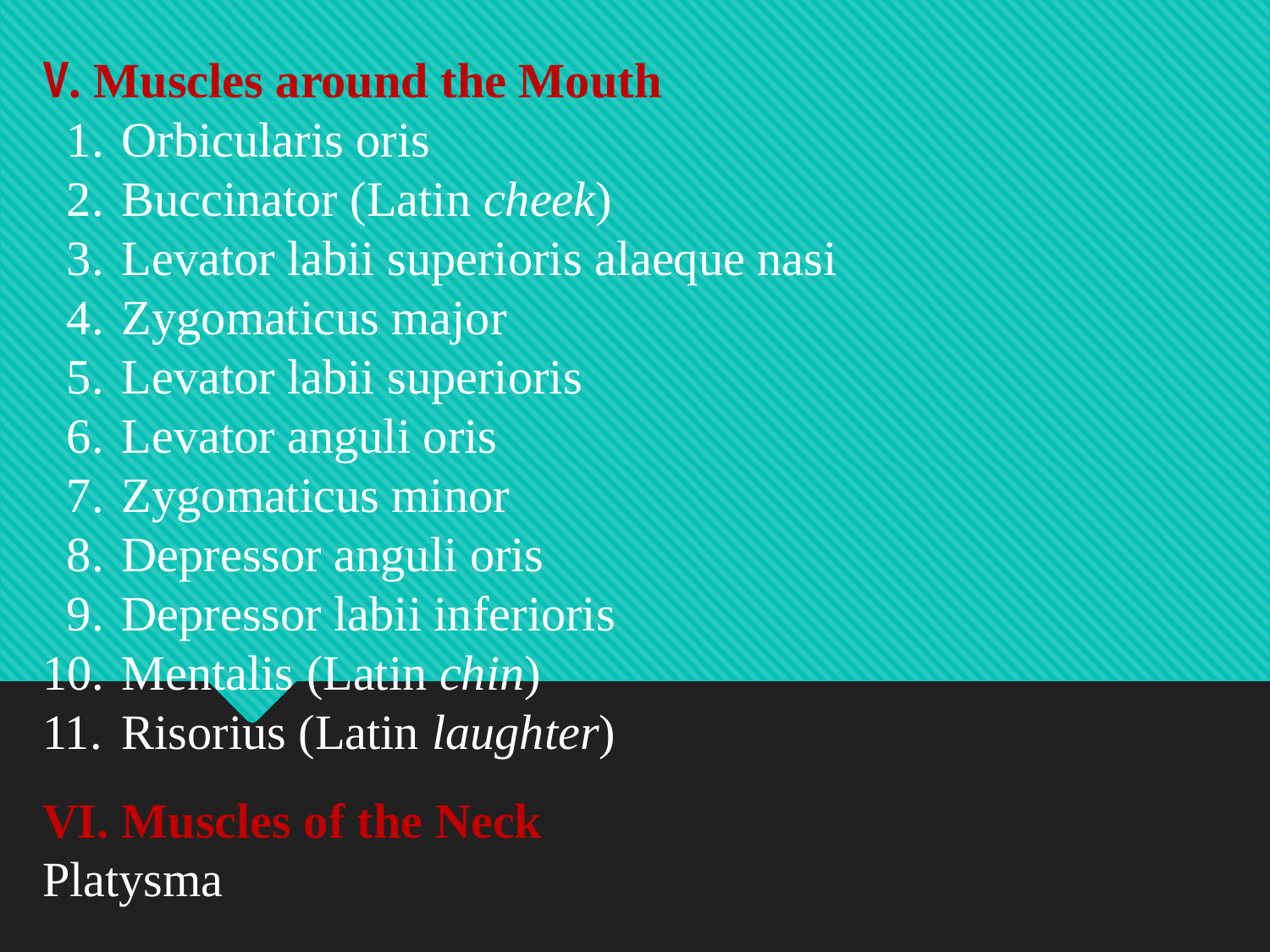

V. Muscles around the Mouth
  1.	Orbicularis oris
  2.	Buccinator (Latin cheek)
  3.	Levator labii superioris alaeque nasi
  4.	Zygomaticus major
  5.	Levator labii superioris
  6.	Levator anguli oris
  7.	Zygomaticus minor
  8.	Depressor anguli oris
  9.	Depressor labii inferioris
10.	Mentalis (Latin chin)
11.	Risorius (Latin laughter)
VI. Muscles of the Neck
Platysma